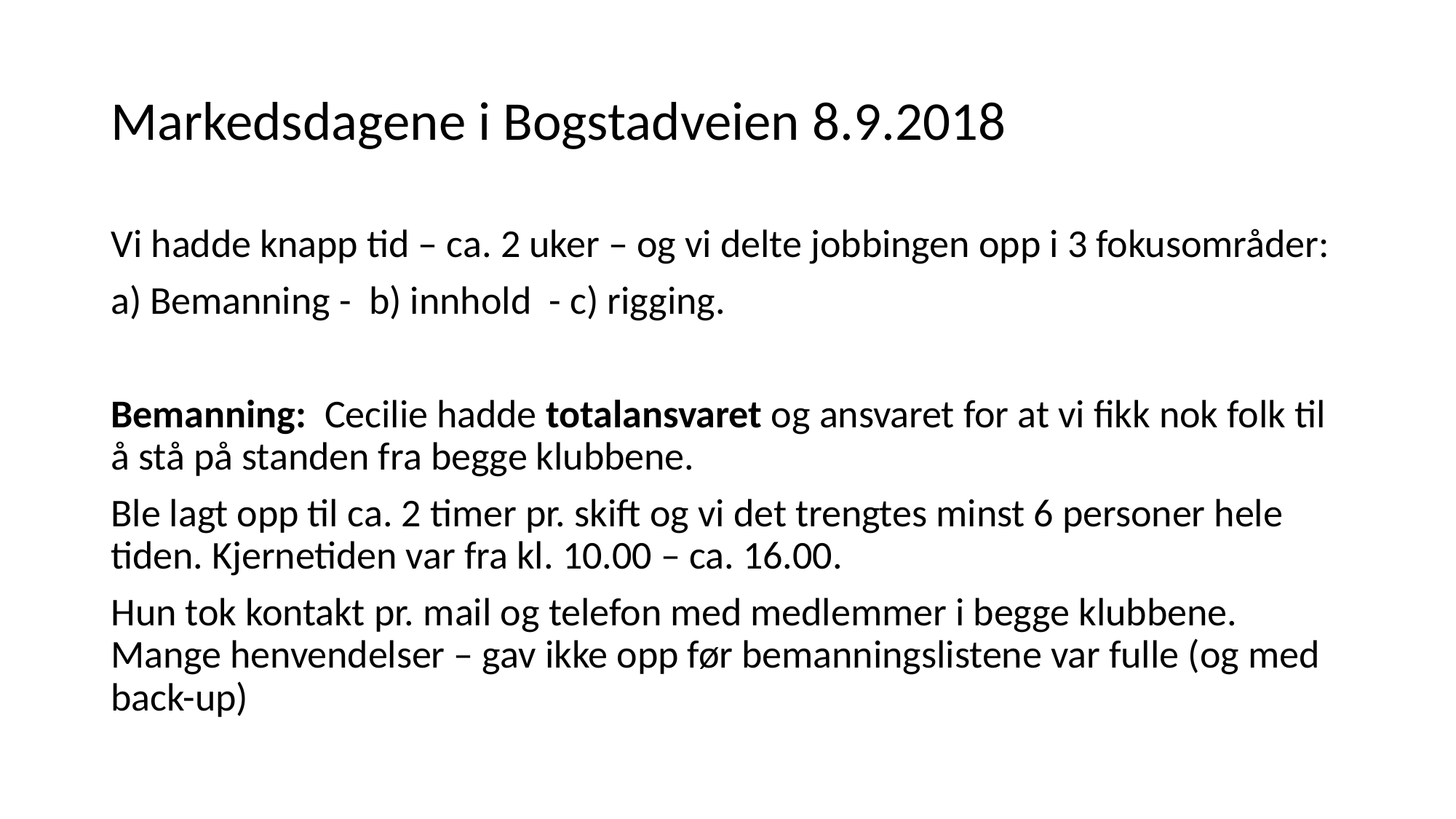

# Markedsdagene i Bogstadveien 8.9.2018
Vi hadde knapp tid – ca. 2 uker – og vi delte jobbingen opp i 3 fokusområder:
a) Bemanning -  b) innhold  - c) rigging.

Bemanning:  Cecilie hadde totalansvaret og ansvaret for at vi fikk nok folk til å stå på standen fra begge klubbene.
Ble lagt opp til ca. 2 timer pr. skift og vi det trengtes minst 6 personer hele tiden. Kjernetiden var fra kl. 10.00 – ca. 16.00.
Hun tok kontakt pr. mail og telefon med medlemmer i begge klubbene. Mange henvendelser – gav ikke opp før bemanningslistene var fulle (og med back-up)